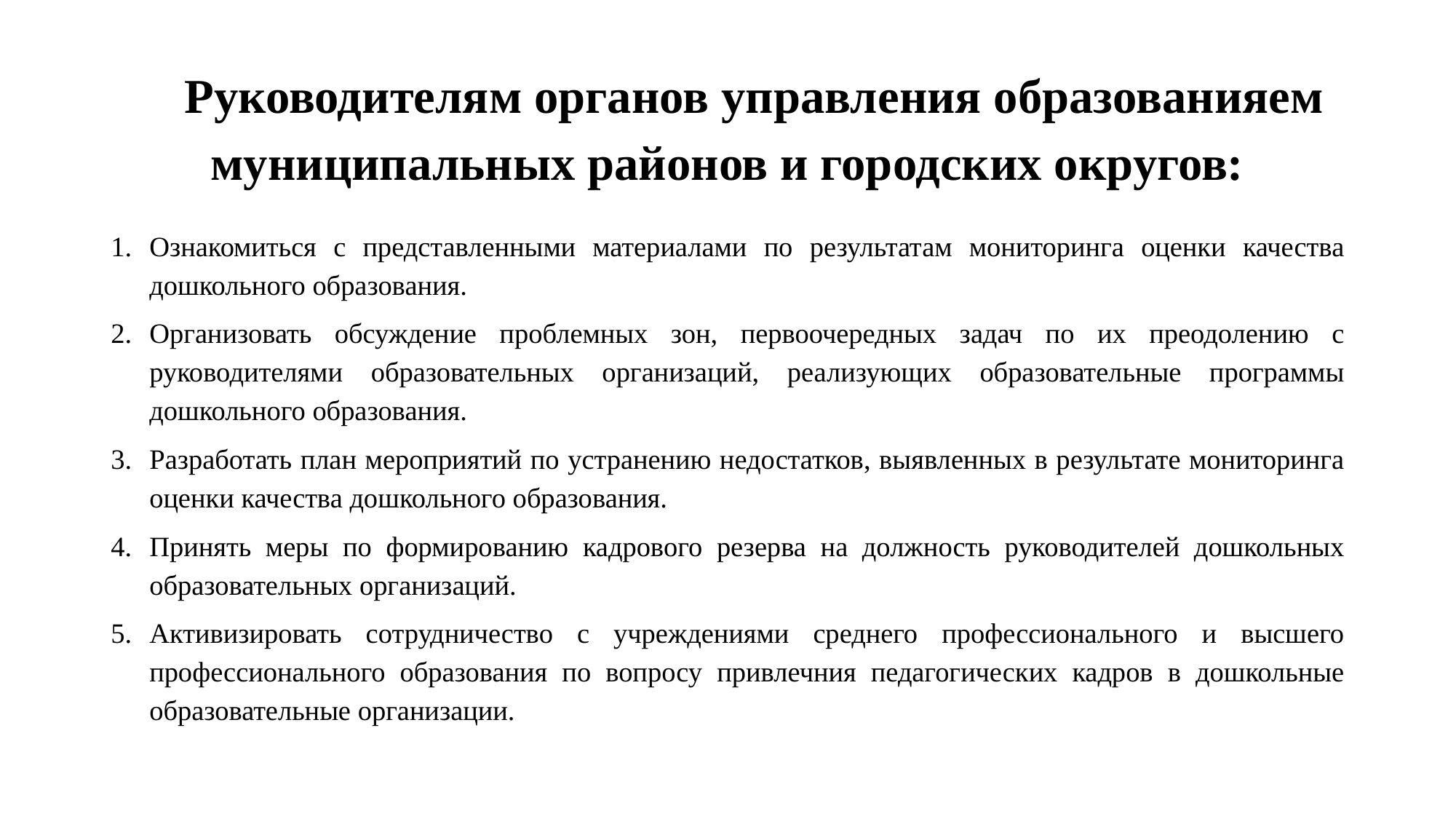

# Руководителям органов управления образованияем муниципальных районов и городских округов:
Ознакомиться с представленными материалами по результатам мониторинга оценки качества дошкольного образования.
Организовать обсуждение проблемных зон, первоочередных задач по их преодолению с руководителями образовательных организаций, реализующих образовательные программы дошкольного образования.
Разработать план мероприятий по устранению недостатков, выявленных в результате мониторинга оценки качества дошкольного образования.
Принять меры по формированию кадрового резерва на должность руководителей дошкольных образовательных организаций.
Активизировать сотрудничество с учреждениями среднего профессионального и высшего профессионального образования по вопросу привлечния педагогических кадров в дошкольные образовательные организации.